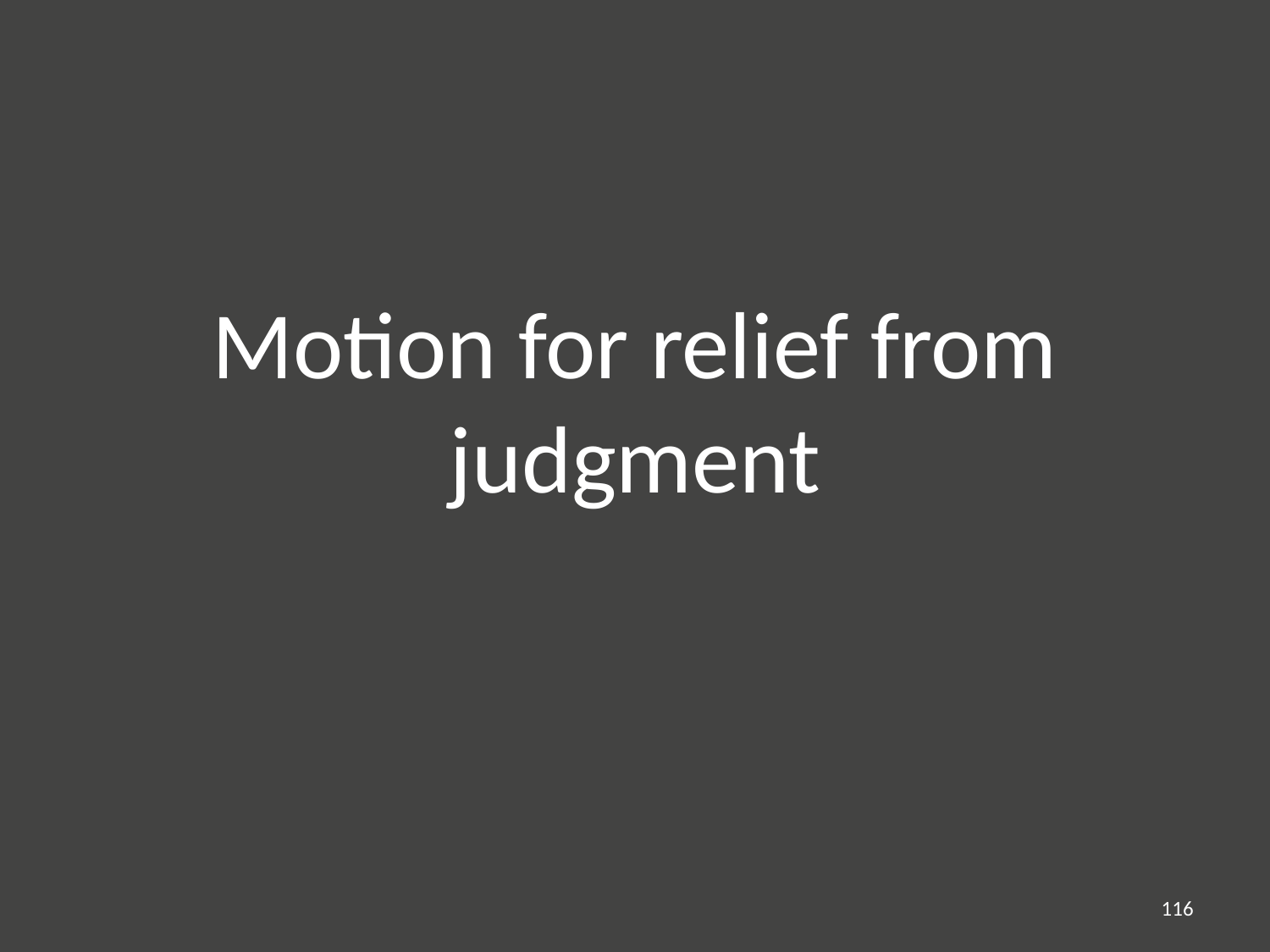

# Motion for relief from judgment

116